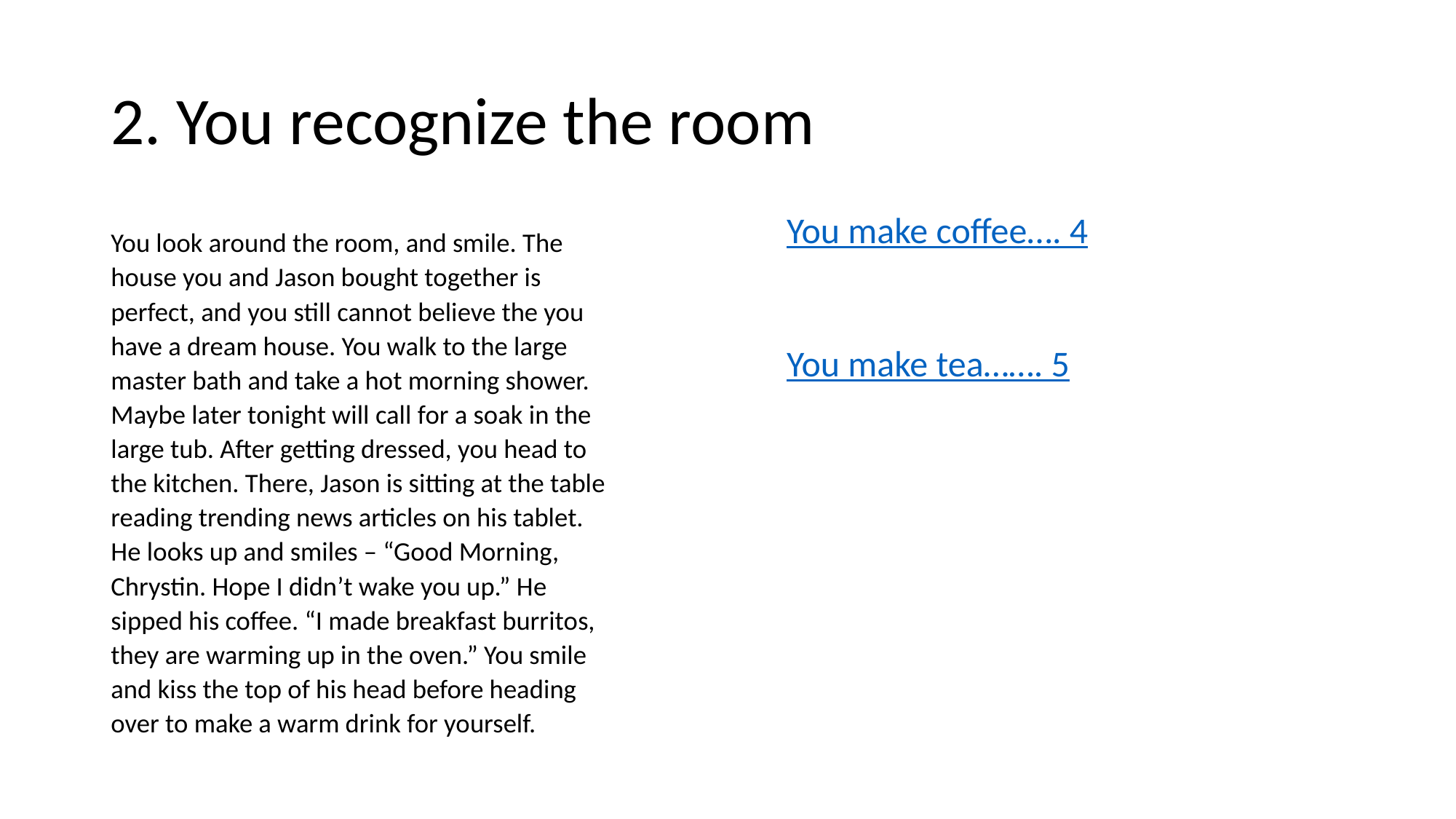

# 2. You recognize the room
You make coffee…. 4

You look around the room, and smile. The house you and Jason bought together is perfect, and you still cannot believe the you have a dream house. You walk to the large master bath and take a hot morning shower. Maybe later tonight will call for a soak in the large tub. After getting dressed, you head to the kitchen. There, Jason is sitting at the table reading trending news articles on his tablet. He looks up and smiles – “Good Morning, Chrystin. Hope I didn’t wake you up.” He sipped his coffee. “I made breakfast burritos, they are warming up in the oven.” You smile and kiss the top of his head before heading over to make a warm drink for yourself.

You make tea……. 5